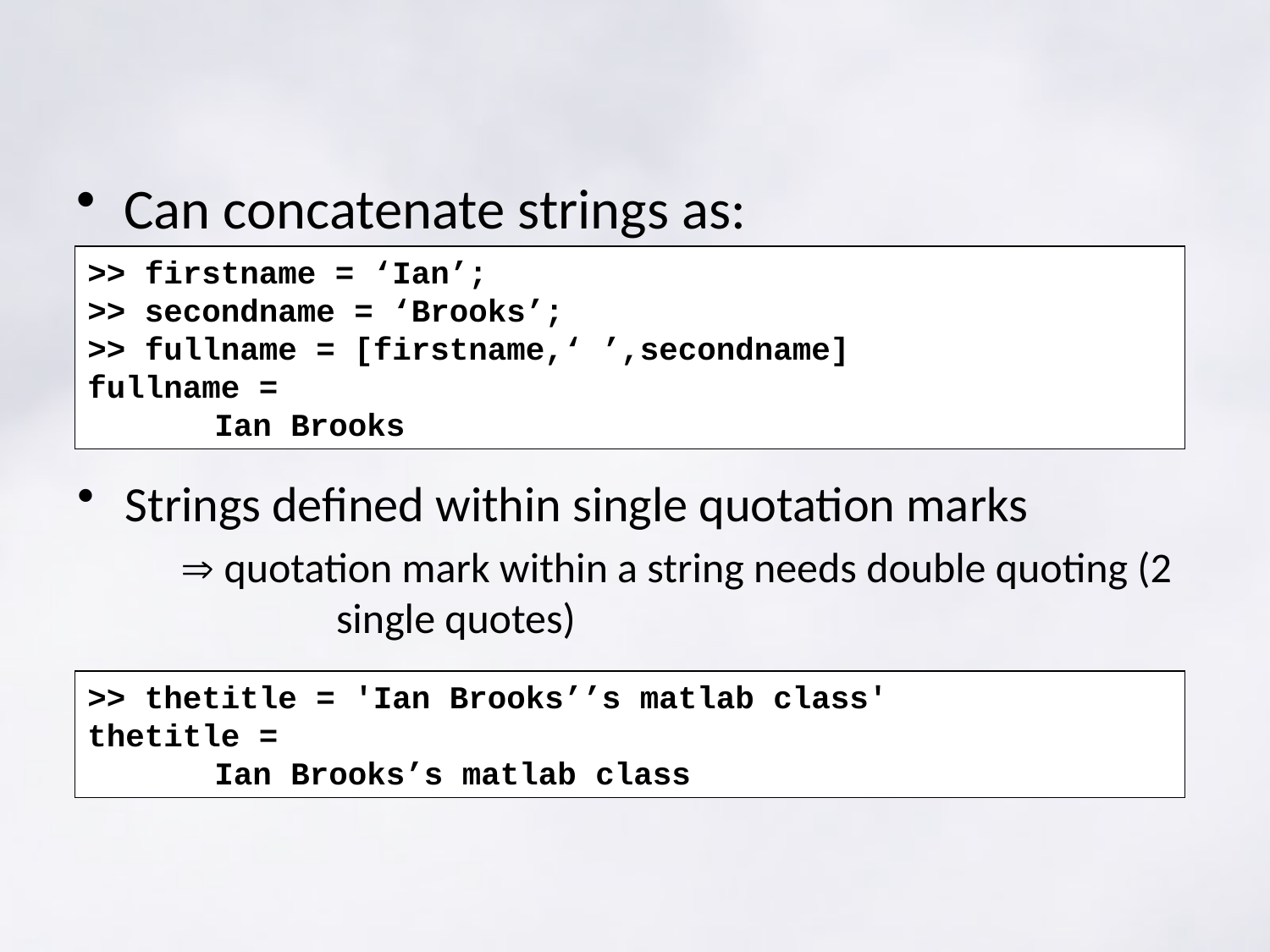

#
Can concatenate strings as:
>> firstname = ‘Ian’;
>> secondname = ‘Brooks’;
>> fullname = [firstname,‘ ’,secondname]
fullname =
	Ian Brooks
Strings defined within single quotation marks
	⇒ quotation mark within a string needs double quoting (2 	   single quotes)
>> thetitle = 'Ian Brooks’’s matlab class'
thetitle =
	Ian Brooks’s matlab class